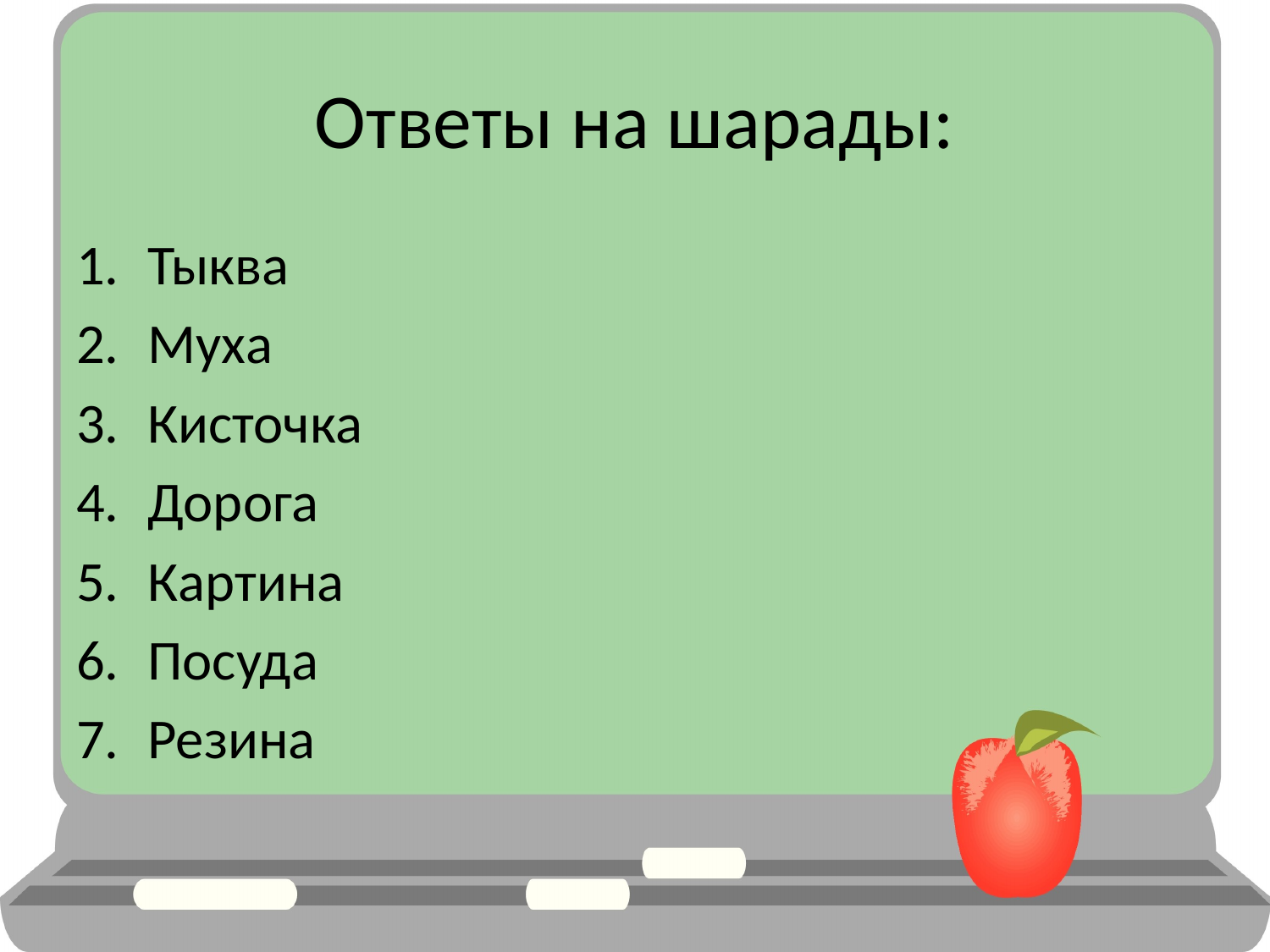

# Ответы на шарады:
Тыква
Муха
Кисточка
Дорога
Картина
Посуда
Резина